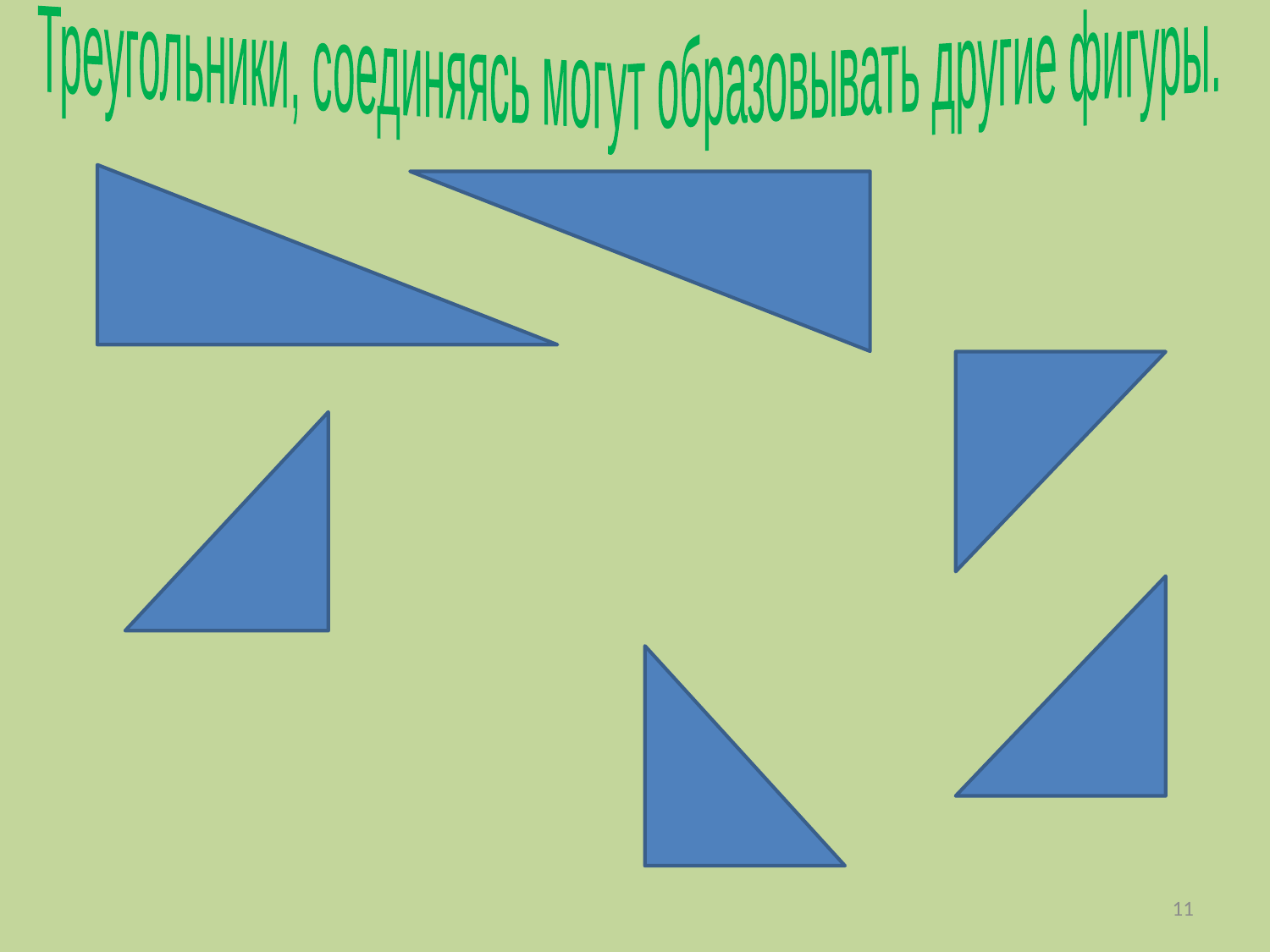

Треугольники, соединяясь могут образовывать другие фигуры.

11